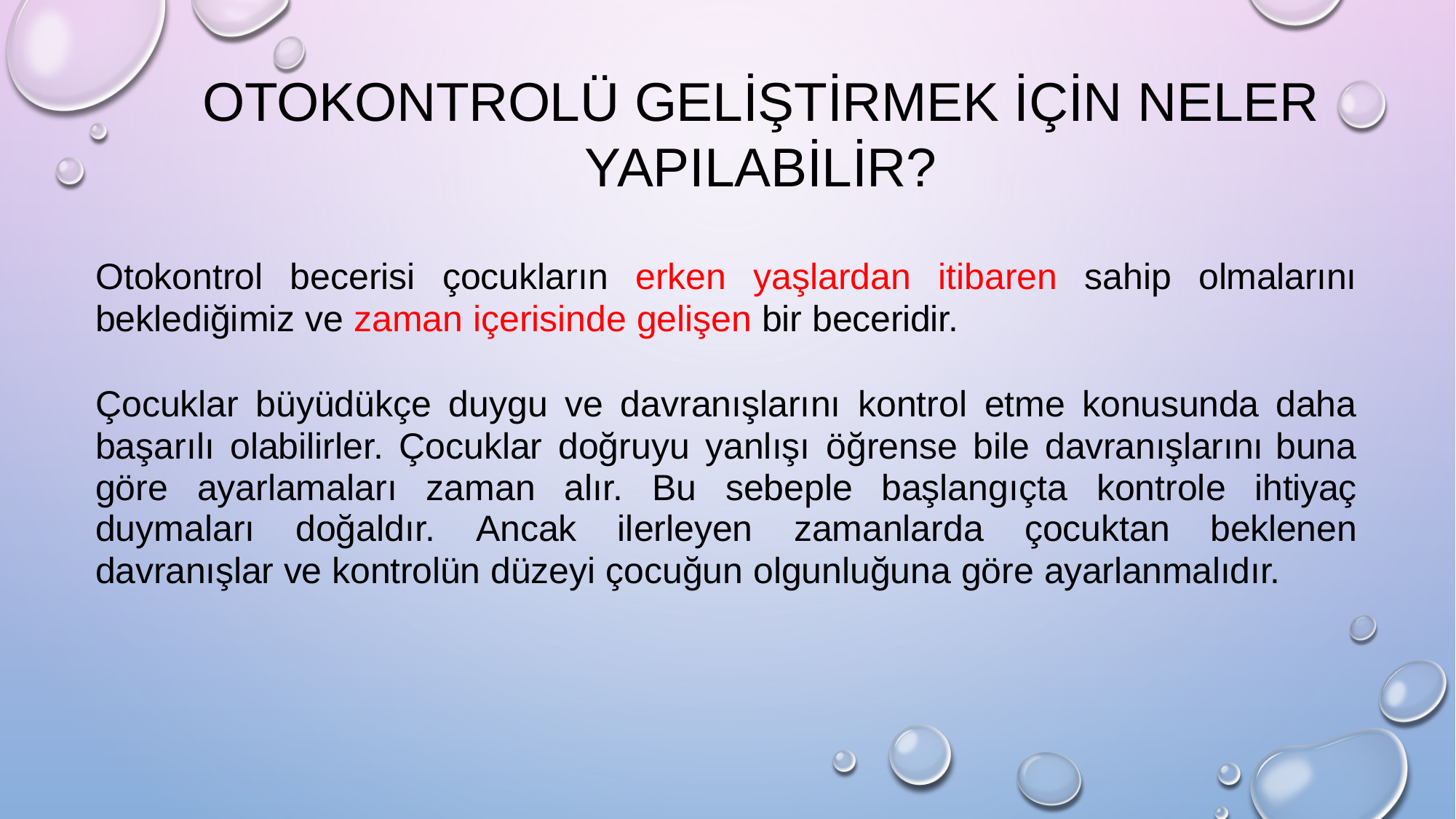

# Otokontrolü Geliştirmek için neler yapılabilir?

Otokontrol becerisi çocukların erken yaşlardan itibaren sahip olmalarını beklediğimiz ve zaman içerisinde gelişen bir beceridir.

Çocuklar büyüdükçe duygu ve davranışlarını kontrol etme konusunda daha başarılı olabilirler. Çocuklar doğruyu yanlışı öğrense bile davranışlarını buna göre ayarlamaları zaman alır. Bu sebeple başlangıçta kontrole ihtiyaç duymaları  doğaldır.  Ancak  ilerleyen  zamanlarda  çocuktan  beklenen davranışlar ve kontrolün düzeyi çocuğun olgunluğuna göre ayarlanmalıdır.